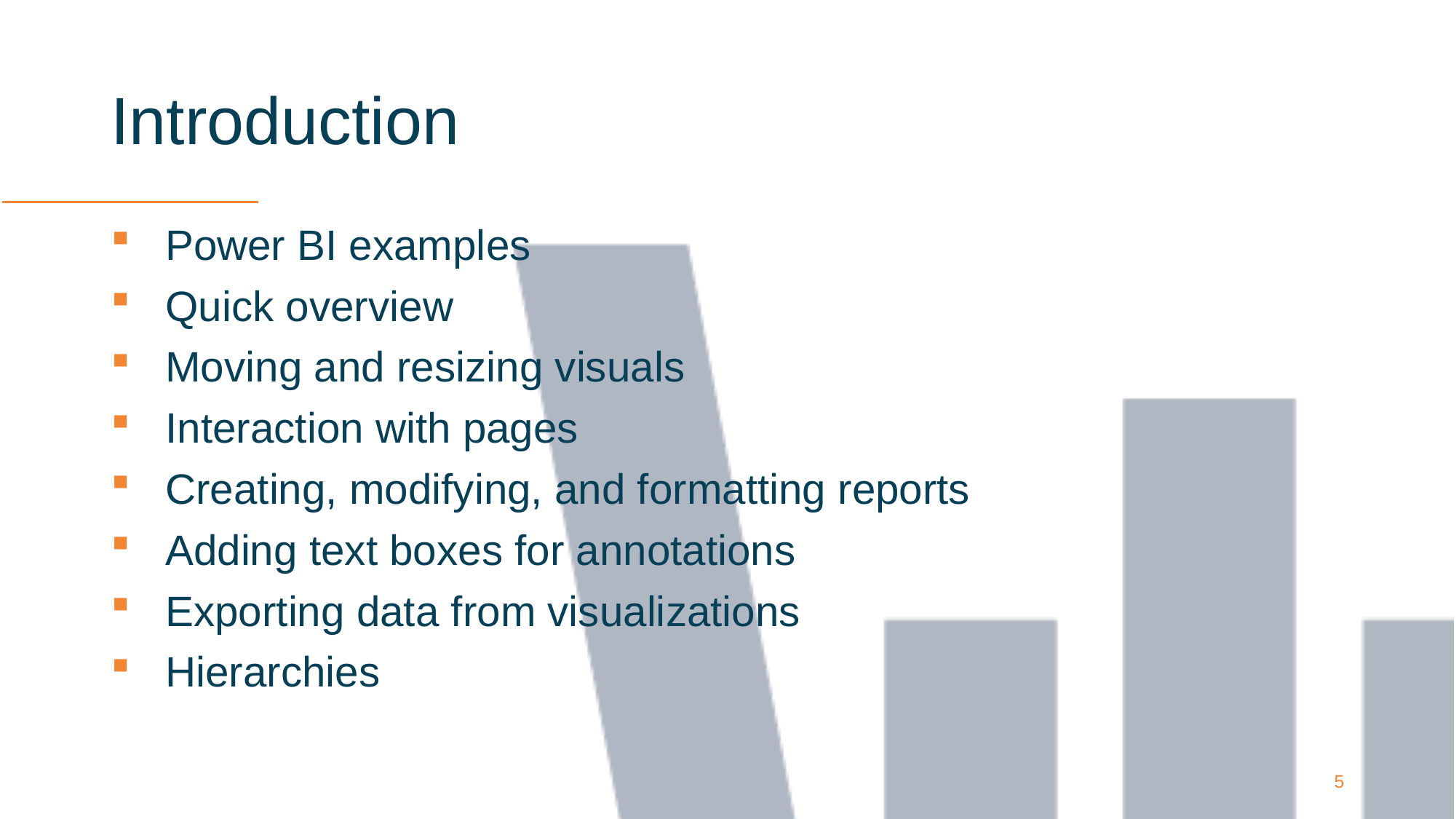

# Introduction
Power BI examples
Quick overview
Moving and resizing visuals
Interaction with pages
Creating, modifying, and formatting reports
Adding text boxes for annotations
Exporting data from visualizations
Hierarchies

5